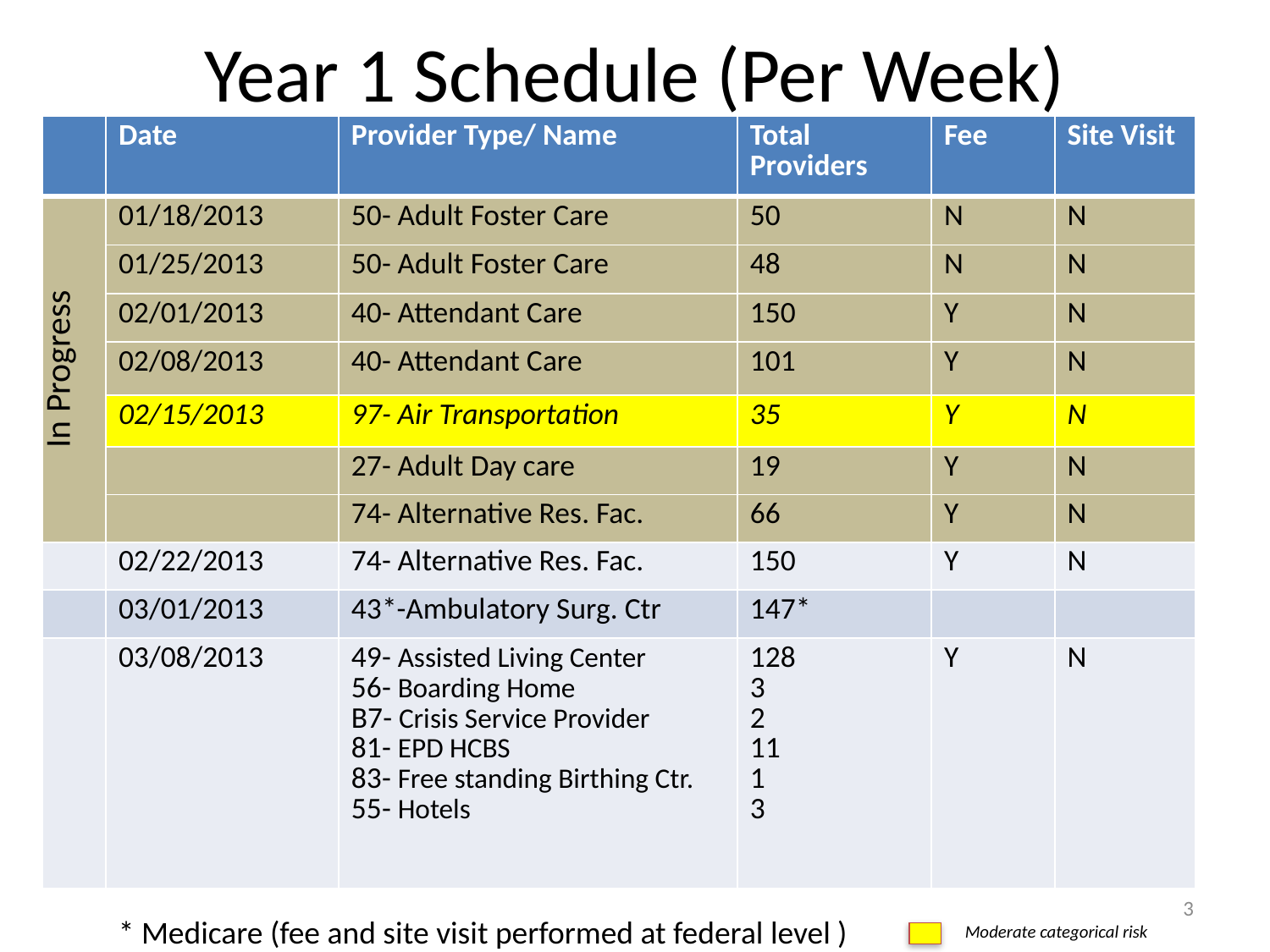

# Year 1 Schedule (Per Week)
|  | Date | Provider Type/ Name | Total Providers | Fee | Site Visit |
| --- | --- | --- | --- | --- | --- |
| In Progress | 01/18/2013 | 50- Adult Foster Care | 50 | N | N |
|  | 01/25/2013 | 50- Adult Foster Care | 48 | N | N |
|  | 02/01/2013 | 40- Attendant Care | 150 | Y | N |
|  | 02/08/2013 | 40- Attendant Care | 101 | Y | N |
|  | 02/15/2013 | 97- Air Transportation | 35 | Y | N |
|  |  | 27- Adult Day care | 19 | Y | N |
|  |  | 74- Alternative Res. Fac. | 66 | Y | N |
|  | 02/22/2013 | 74- Alternative Res. Fac. | 150 | Y | N |
|  | 03/01/2013 | 43\*-Ambulatory Surg. Ctr | 147\* |  |  |
|  | 03/08/2013 | 49- Assisted Living Center 56- Boarding Home B7- Crisis Service Provider 81- EPD HCBS 83- Free standing Birthing Ctr. 55- Hotels | 128 3 2 11 1 3 | Y | N |
3
* Medicare (fee and site visit performed at federal level )
Moderate categorical risk